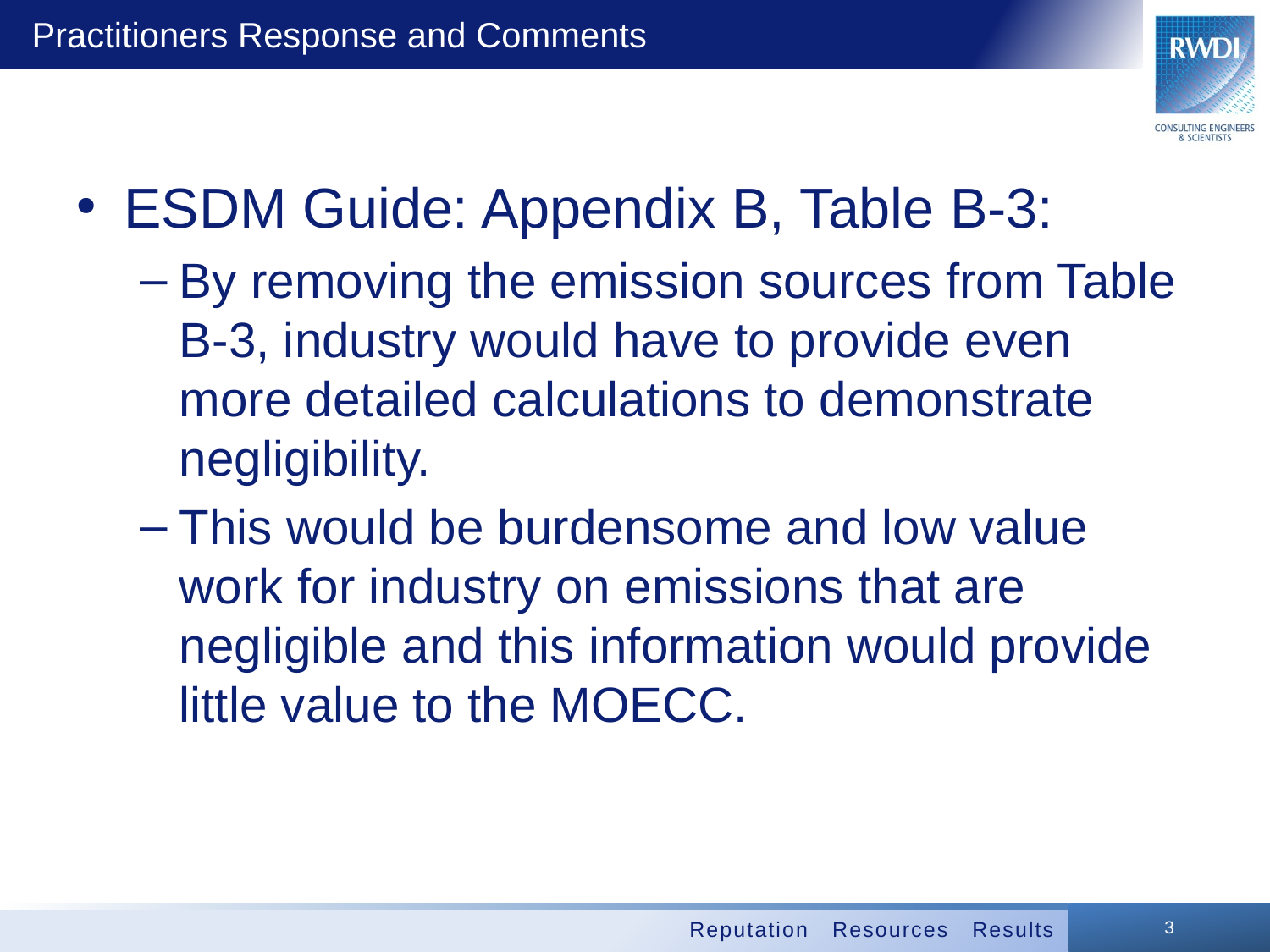

# Practitioners Response and Comments
ESDM Guide: Appendix B, Table B‐3:
By removing the emission sources from Table B‐3, industry would have to provide even more detailed calculations to demonstrate negligibility.
This would be burdensome and low value work for industry on emissions that are negligible and this information would provide little value to the MOECC.
3